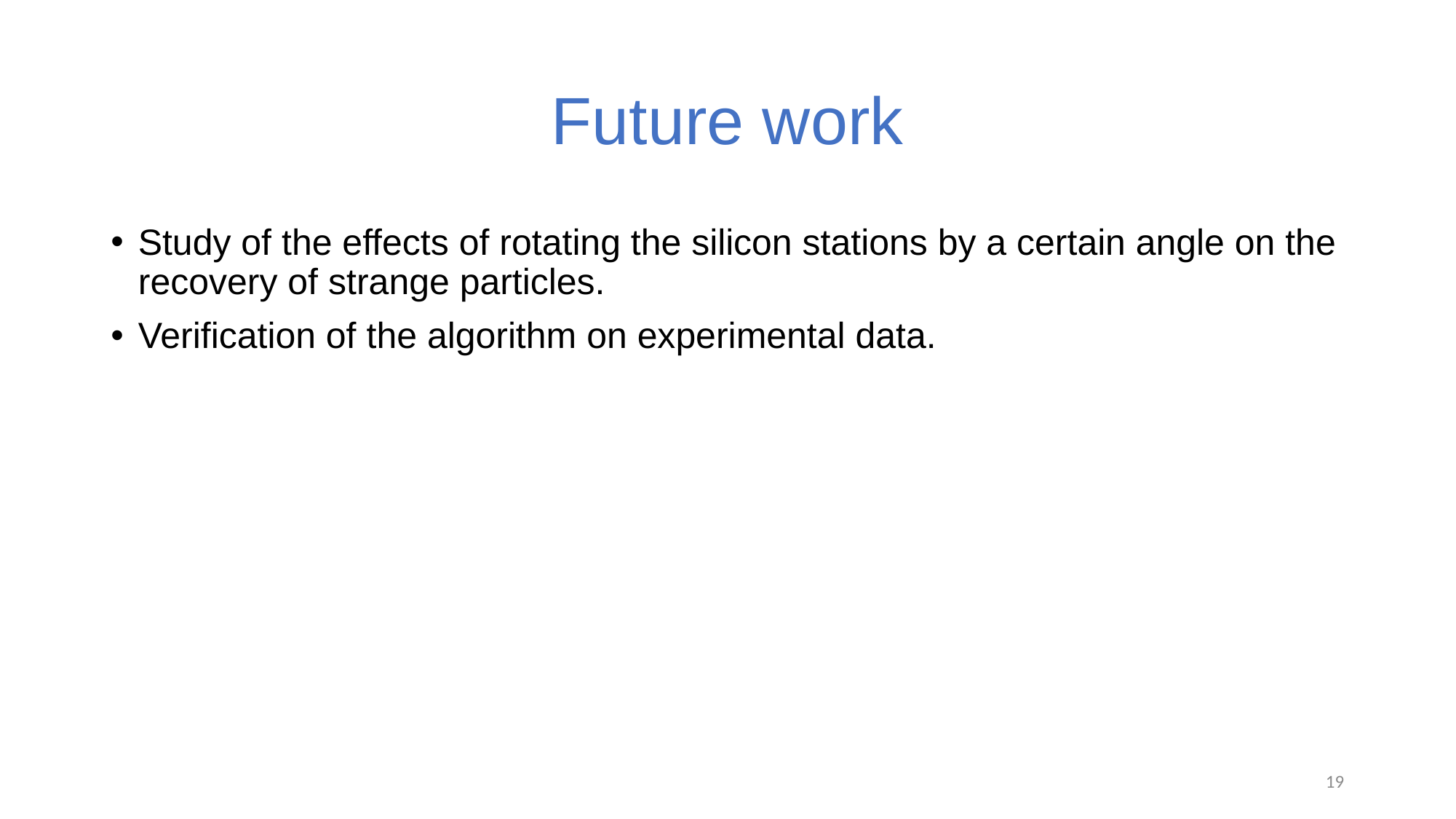

# Future work
Study of the effects of rotating the silicon stations by a certain angle on the recovery of strange particles.
Verification of the algorithm on experimental data.

19